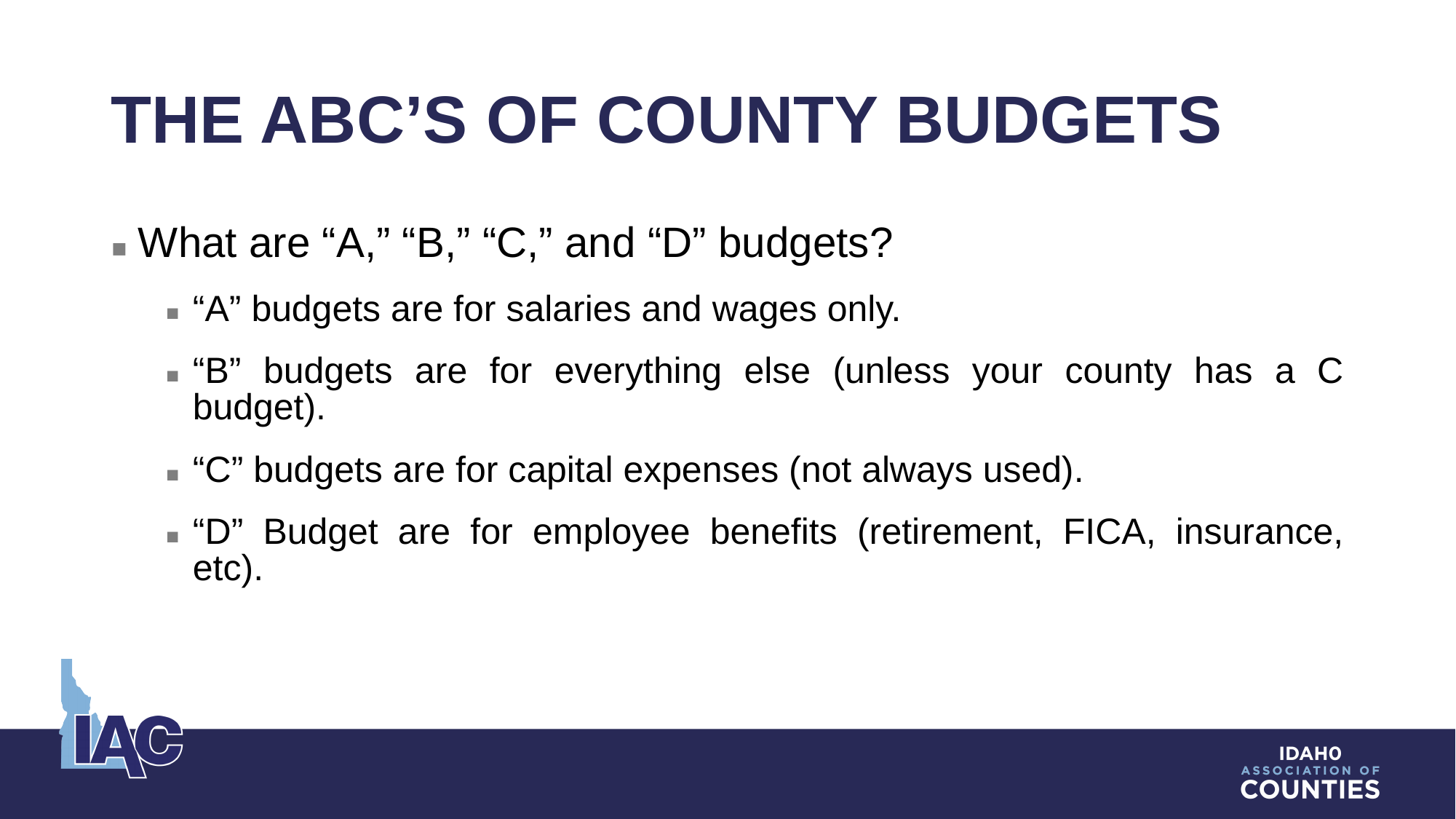

# THE ABC’S OF COUNTY BUDGETS
What are “A,” “B,” “C,” and “D” budgets?
“A” budgets are for salaries and wages only.
“B” budgets are for everything else (unless your county has a C budget).
“C” budgets are for capital expenses (not always used).
“D” Budget are for employee benefits (retirement, FICA, insurance, etc).